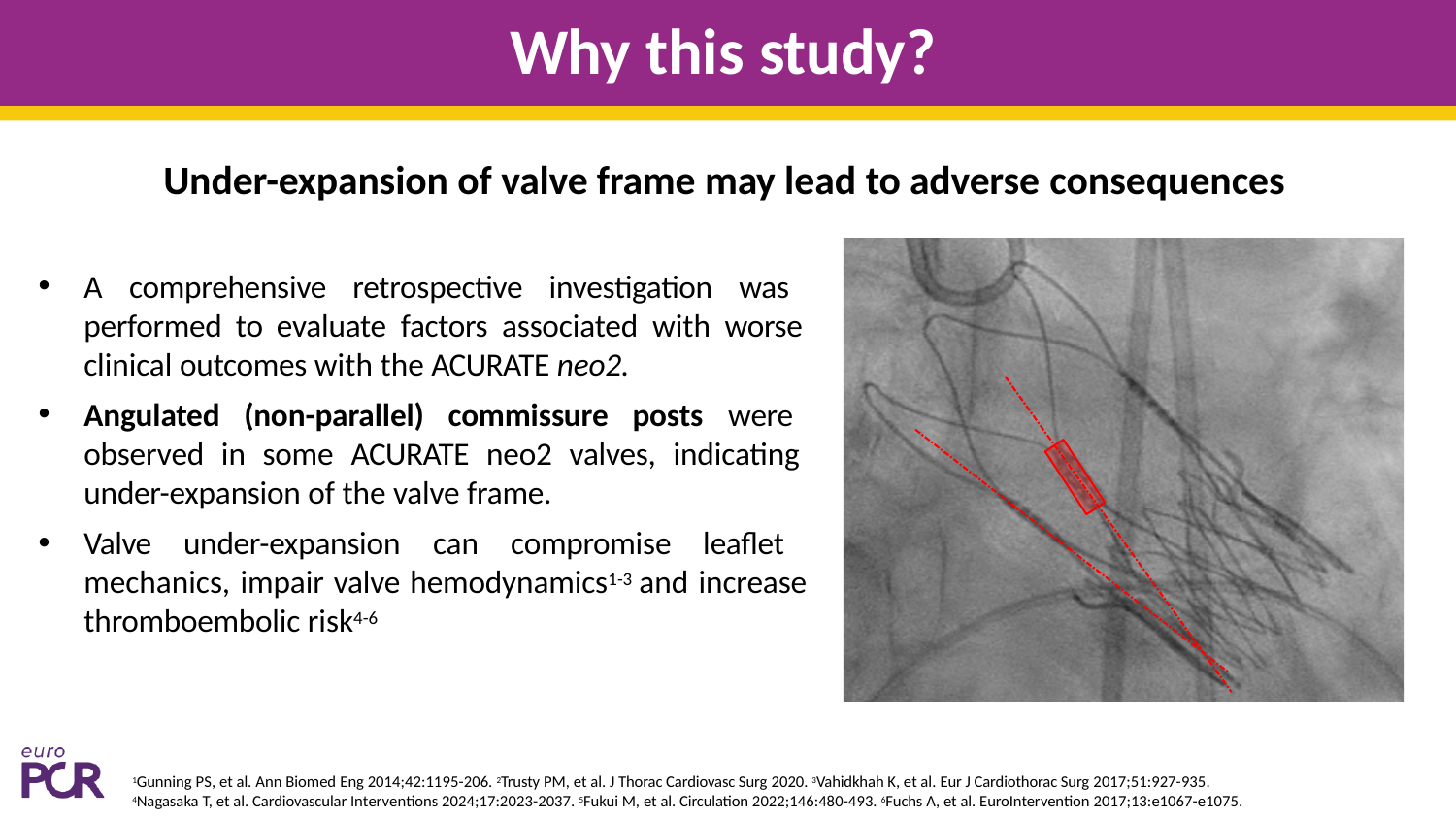

# Why this study?
Under-expansion of valve frame may lead to adverse consequences

A comprehensive retrospective investigation was  performed to evaluate factors associated with worse  clinical outcomes with the ACURATE neo2.
Angulated (non-parallel) commissure posts were  observed in some ACURATE neo2 valves, indicating  under-expansion of the valve frame.
Valve under-expansion can compromise leaflet  mechanics, impair valve hemodynamics1-3 and increase  thromboembolic risk4-6

1Gunning PS, et al. Ann Biomed Eng 2014;42:1195-206. 2Trusty PM, et al. J Thorac Cardiovasc Surg 2020. 3Vahidkhah K, et al. Eur J Cardiothorac Surg 2017;51:927-935.
4Nagasaka T, et al. Cardiovascular Interventions 2024;17:2023-2037. 5Fukui M, et al. Circulation 2022;146:480-493. 6Fuchs A, et al. EuroIntervention 2017;13:e1067-e1075.